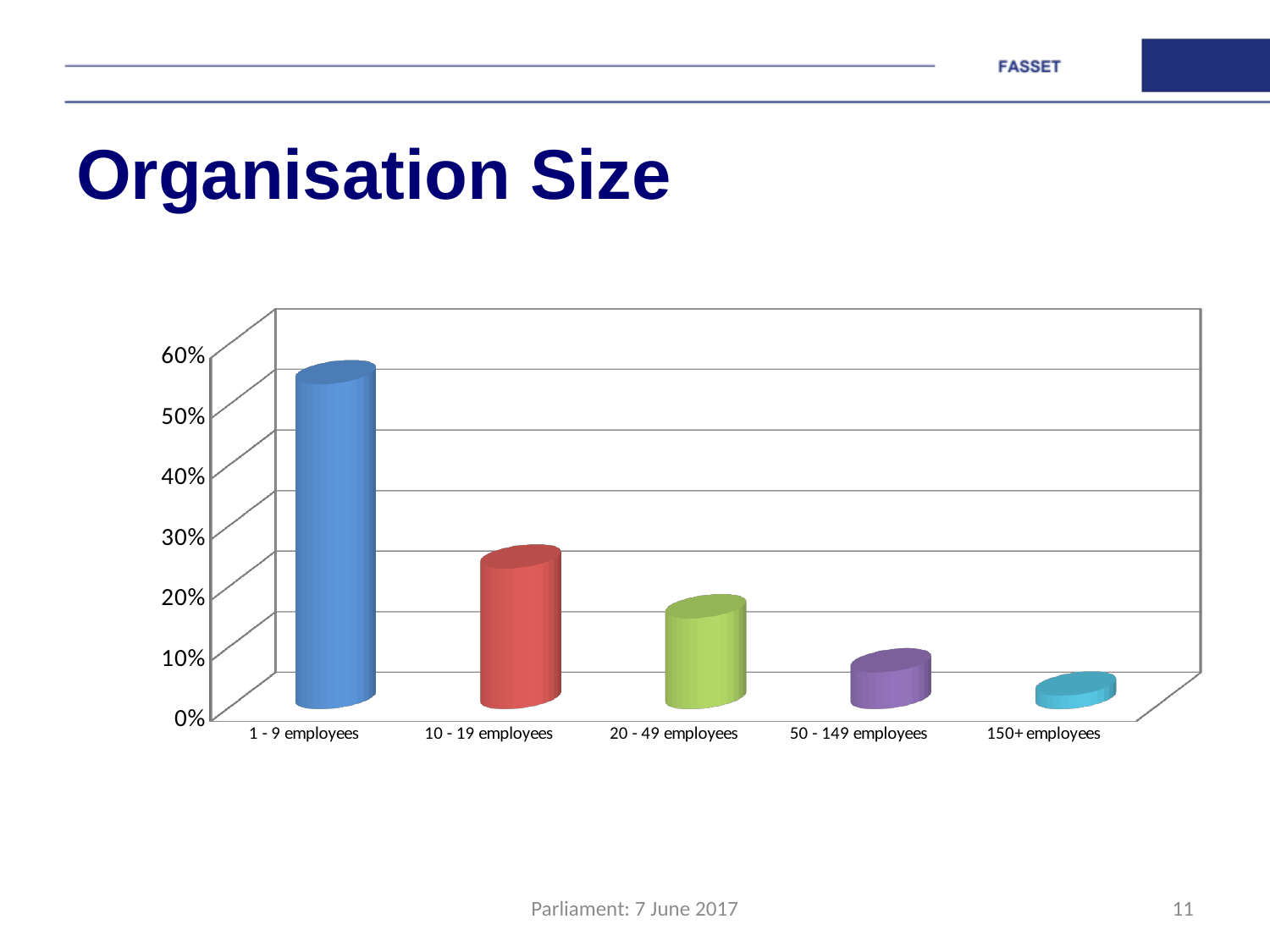

# Organisation Size

[unsupported chart]

Parliament: 7 June 2017
11